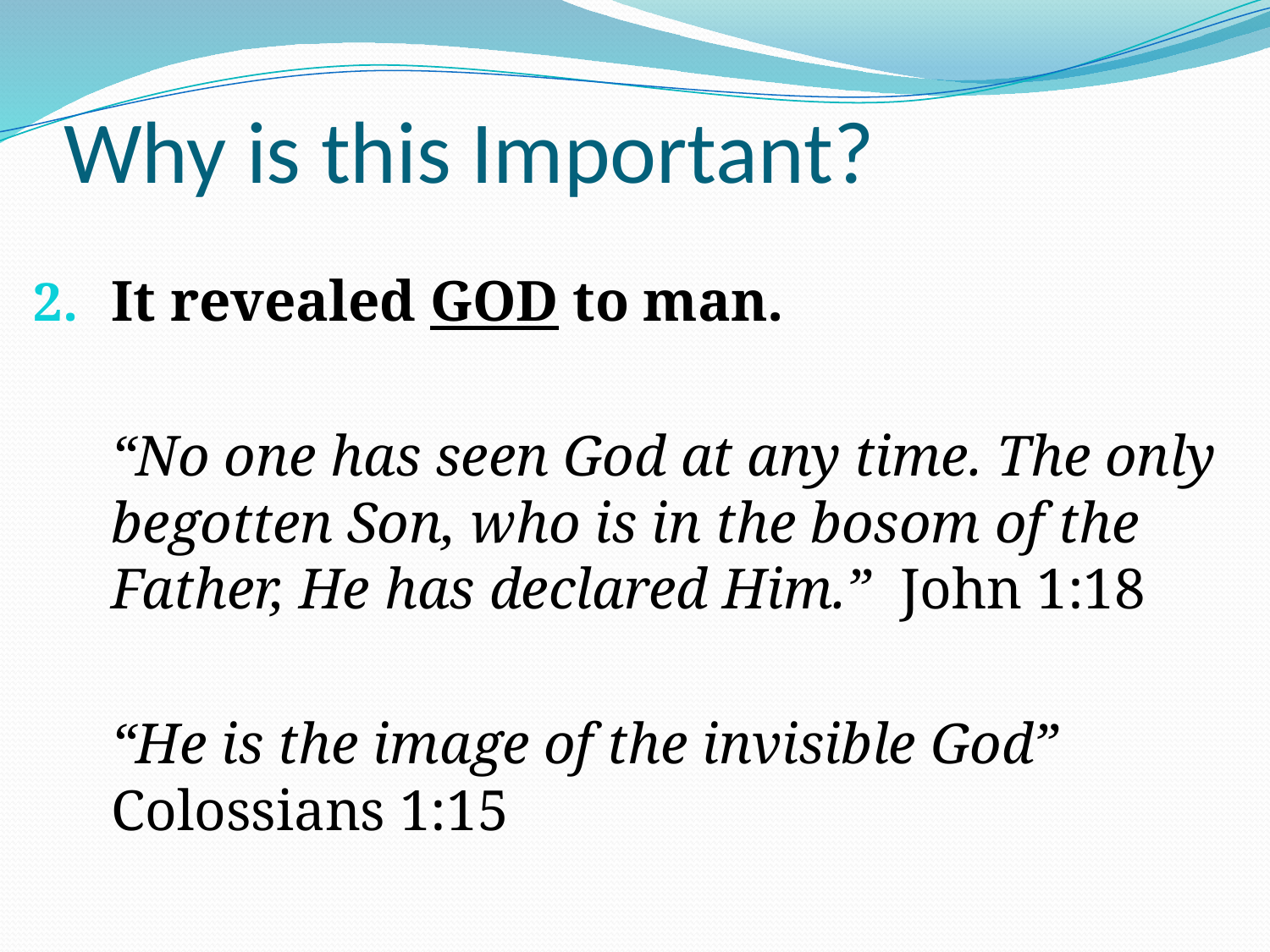

# Why is this Important?
It revealed GOD to man.

	“No one has seen God at any time. The only begotten Son, who is in the bosom of the Father, He has declared Him.”  John 1:18

	“He is the image of the invisible God”  Colossians 1:15